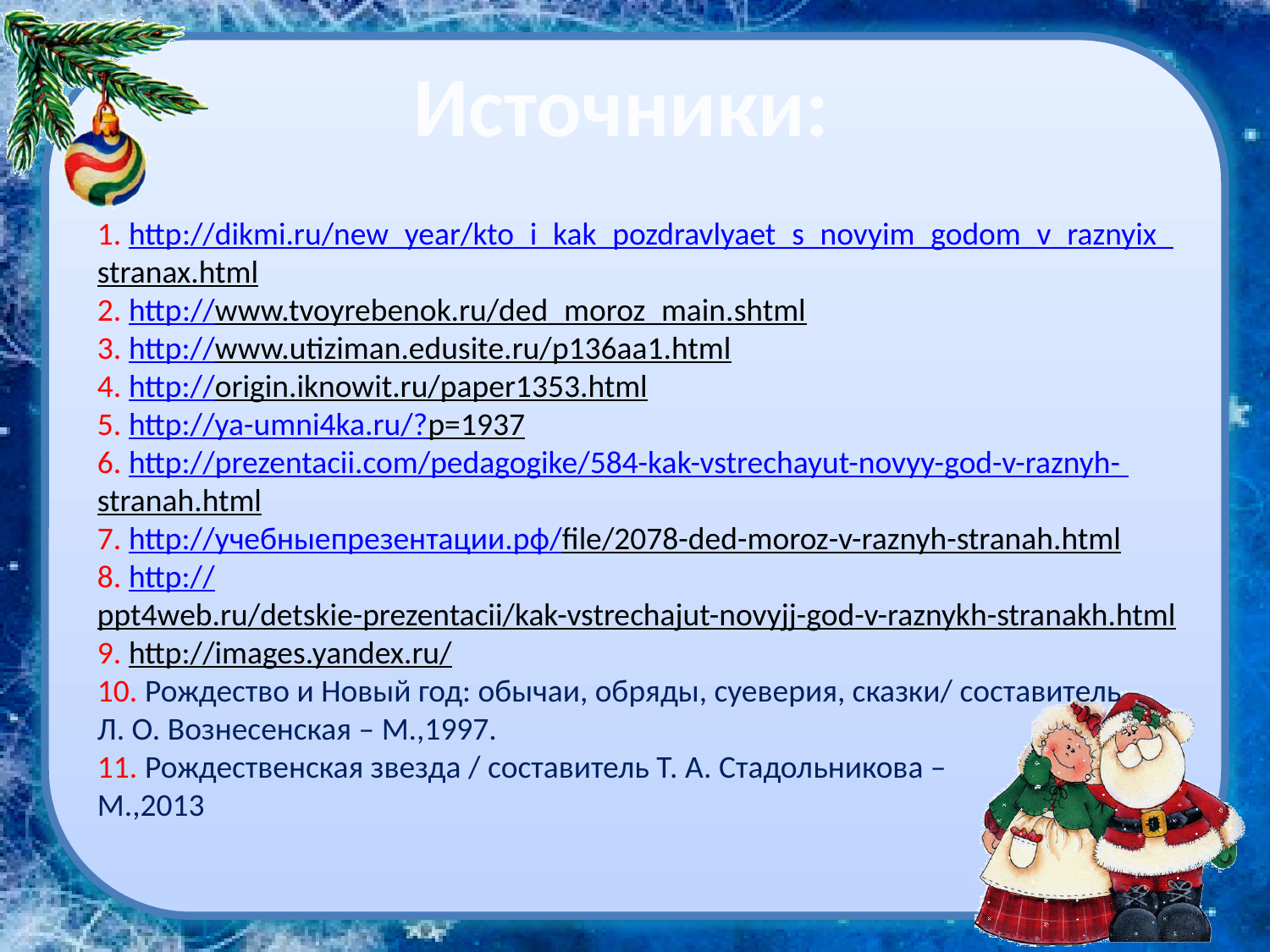

# Источники: 1. http://dikmi.ru/new_year/kto_i_kak_pozdravlyaet_s_novyim_godom_v_raznyix_ stranax.html 2. http://www.tvoyrebenok.ru/ded_moroz_main.shtml 3. http://www.utiziman.edusite.ru/p136aa1.html 4. http://origin.iknowit.ru/paper1353.html 5. http://ya-umni4ka.ru/?p=1937 6. http://prezentacii.com/pedagogike/584-kak-vstrechayut-novyy-god-v-raznyh- stranah.html 7. http://учебныепрезентации.рф/file/2078-ded-moroz-v-raznyh-stranah.html 8. http://ppt4web.ru/detskie-prezentacii/kak-vstrechajut-novyjj-god-v-raznykh-stranakh.html 9. http://images.yandex.ru/ 10. Рождество и Новый год: обычаи, обряды, суеверия, сказки/ составитель Л. О. Вознесенская – М.,1997. 11. Рождественская звезда / составитель Т. А. Стадольникова – М.,2013